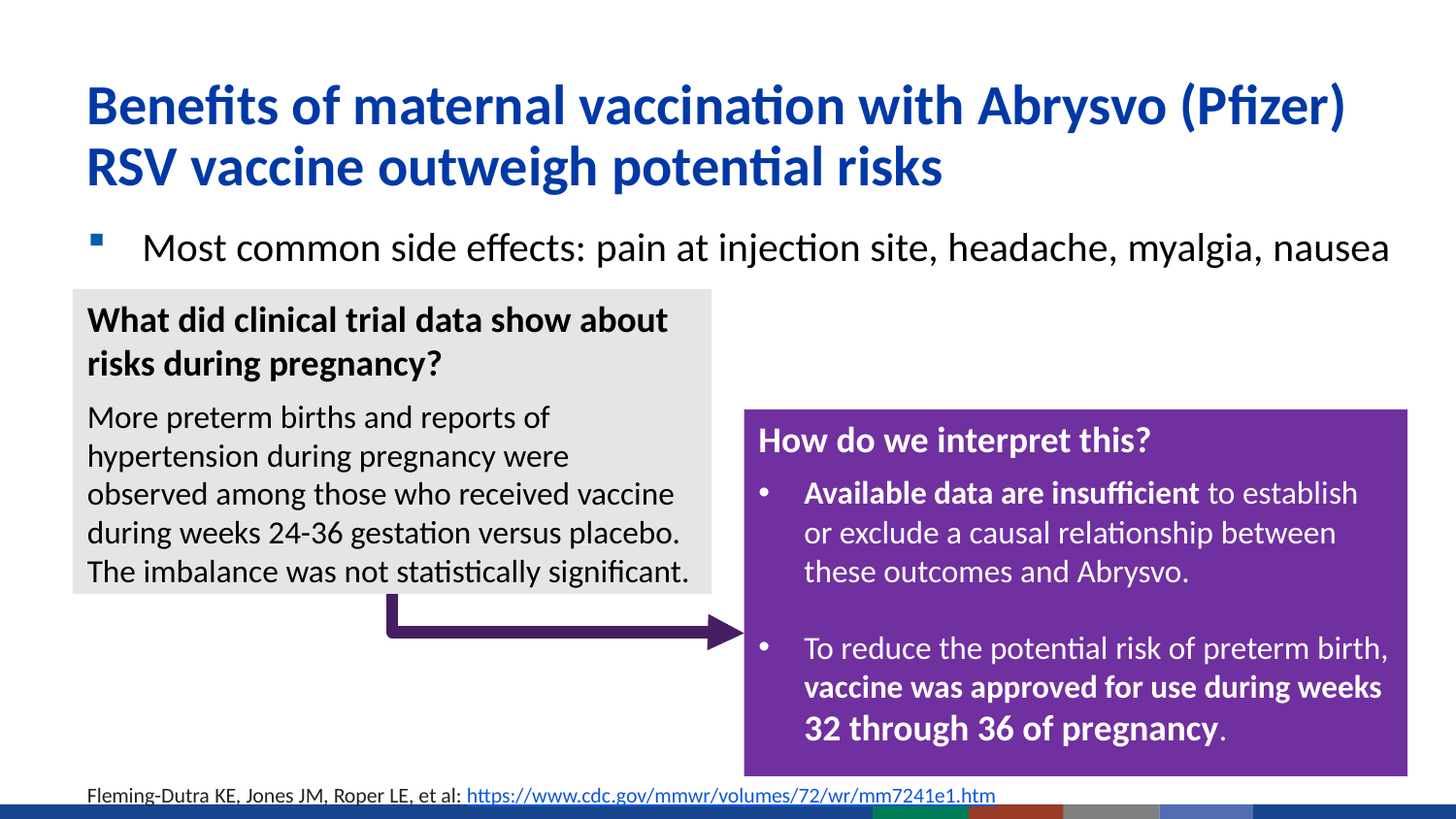

# Benefits of maternal vaccination with Abrysvo (Pfizer) RSV vaccine outweigh potential risks
Most common side effects: pain at injection site, headache, myalgia, nausea
What did clinical trial data show about risks during pregnancy?
More preterm births and reports of hypertension during pregnancy were observed among those who received vaccine during weeks 24-36 gestation versus placebo. The imbalance was not statistically significant.

How do we interpret this?
Available data are insufficient to establish or exclude a causal relationship between these outcomes and Abrysvo.

To reduce the potential risk of preterm birth, vaccine was approved for use during weeks 32 through 36 of pregnancy.
Fleming-Dutra KE, Jones JM, Roper LE, et al: https://www.cdc.gov/mmwr/volumes/72/wr/mm7241e1.htm